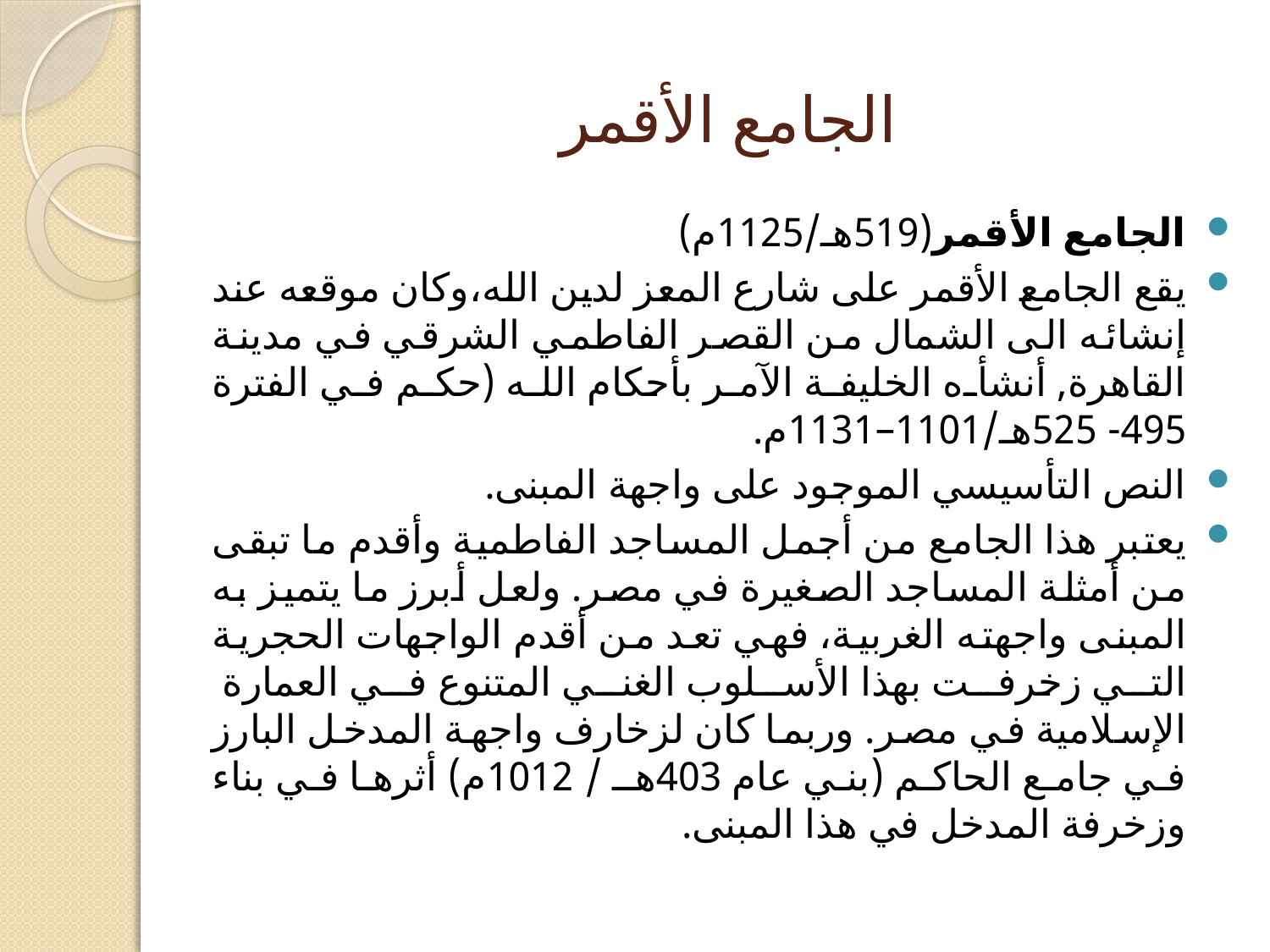

# الجامع الأقمر
الجامع الأقمر(519هـ/1125م)
يقع الجامع الأقمر على شارع المعز لدين الله،وكان موقعه عند إنشائه الى الشمال من القصر الفاطمي الشرقي في مدينة القاهرة, أنشأه الخليفة الآمر بأحكام الله (حكم في الفترة 495- 525هـ/1101–1131م.
النص التأسيسي الموجود على واجهة المبنى.
يعتبر هذا الجامع من أجمل المساجد الفاطمية وأقدم ما تبقى من أمثلة المساجد الصغيرة في مصر. ولعل أبرز ما يتميز به المبنى واجهته الغربية، فهي تعد من أقدم الواجهات الحجرية التي زخرفت بهذا الأسلوب الغني المتنوع في العمارة  الإسلامية في مصر. وربما كان لزخارف واجهة المدخل البارز في جامع الحاكم (بني عام 403هـ /1012م) أثرها في بناء وزخرفة المدخل في هذا المبنى.